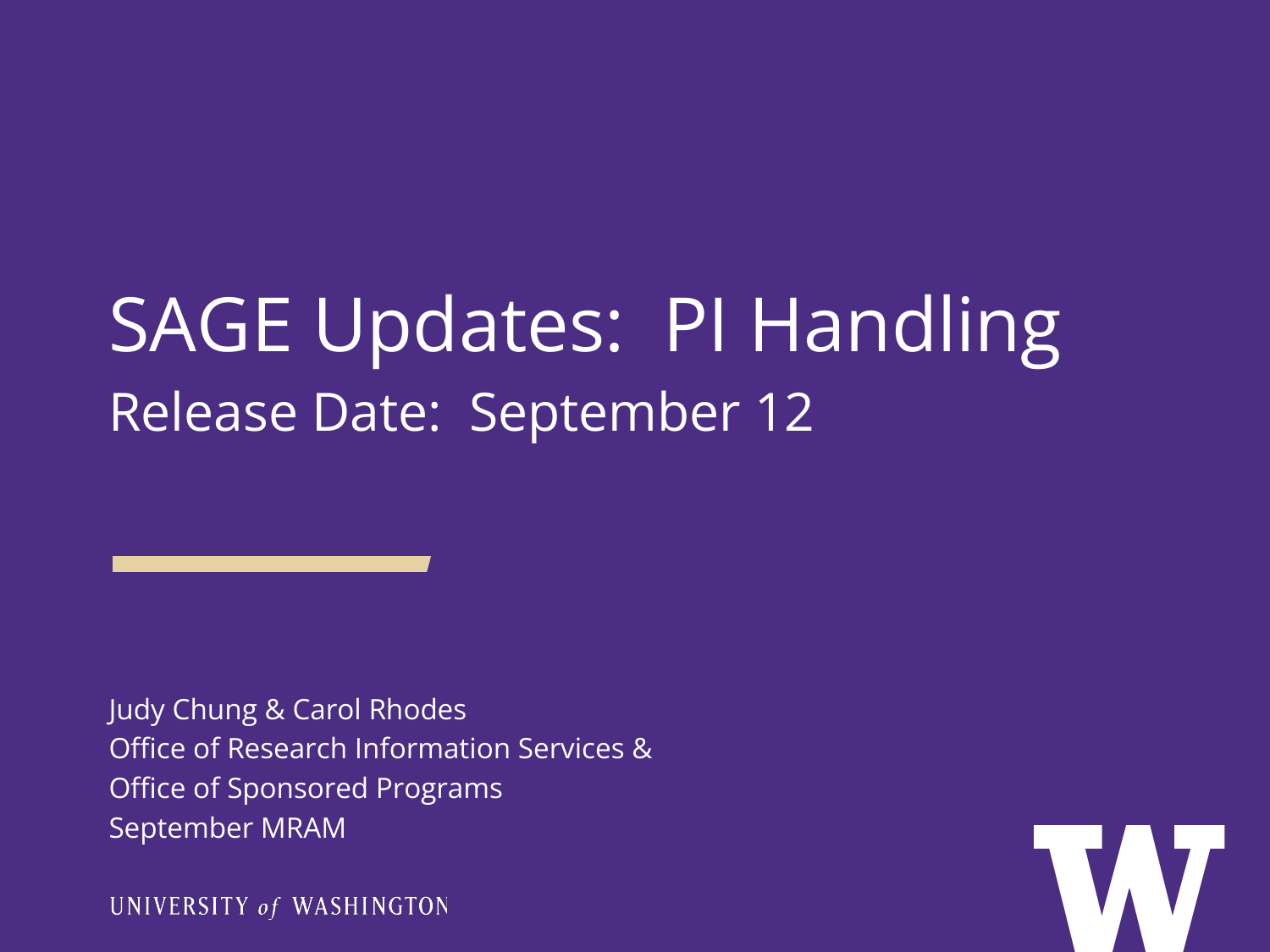

SAGE Updates:  PI Handling
Release Date:  September 12

Judy Chung & Carol Rhodes
Office of Research Information Services &
Office of Sponsored Programs
September MRAM